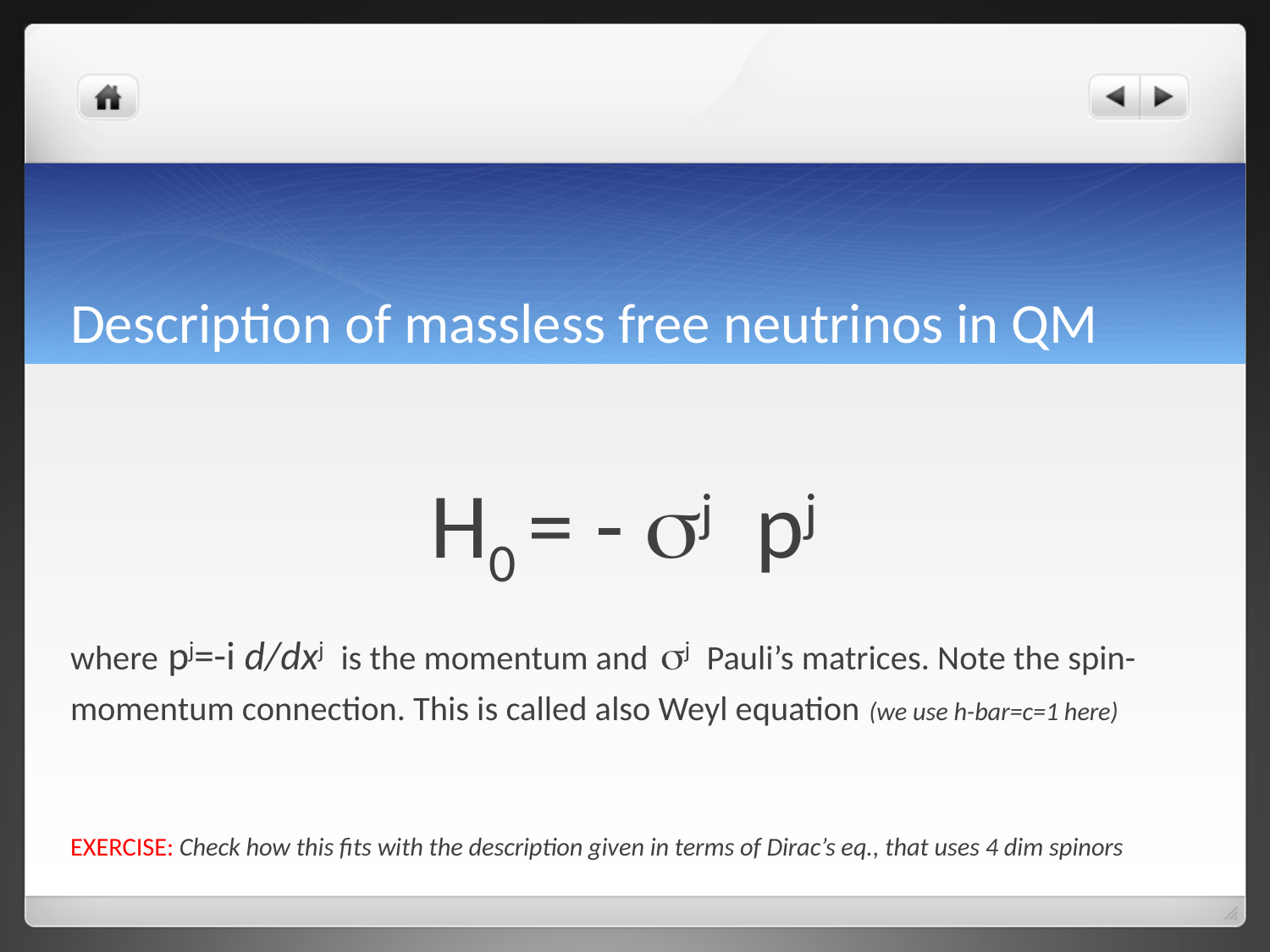

# Description of massless free neutrinos in QM

H0 = - σj  pj
where pj=-i d/dxj    is the momentum and  σj   Pauli’s matrices. Note the spin-momentum connection. This is called also Weyl equation (we use h-bar=c=1 here)

EXERCISE: Check how this fits with the description given in terms of Dirac’s eq., that uses 4 dim spinors